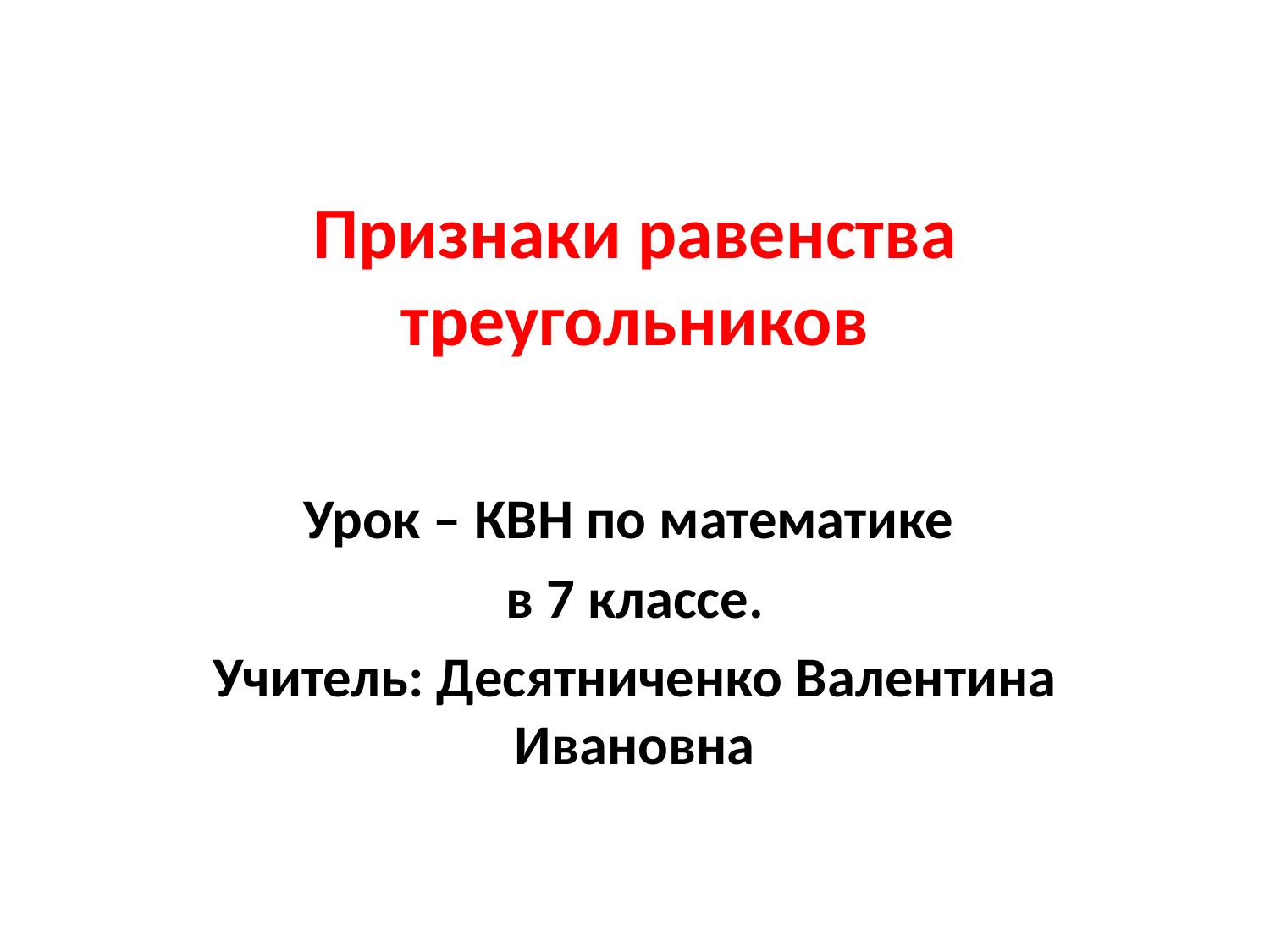

# Признаки равенства треугольников
Урок – КВН по математике
в 7 классе.
Учитель: Десятниченко Валентина Ивановна